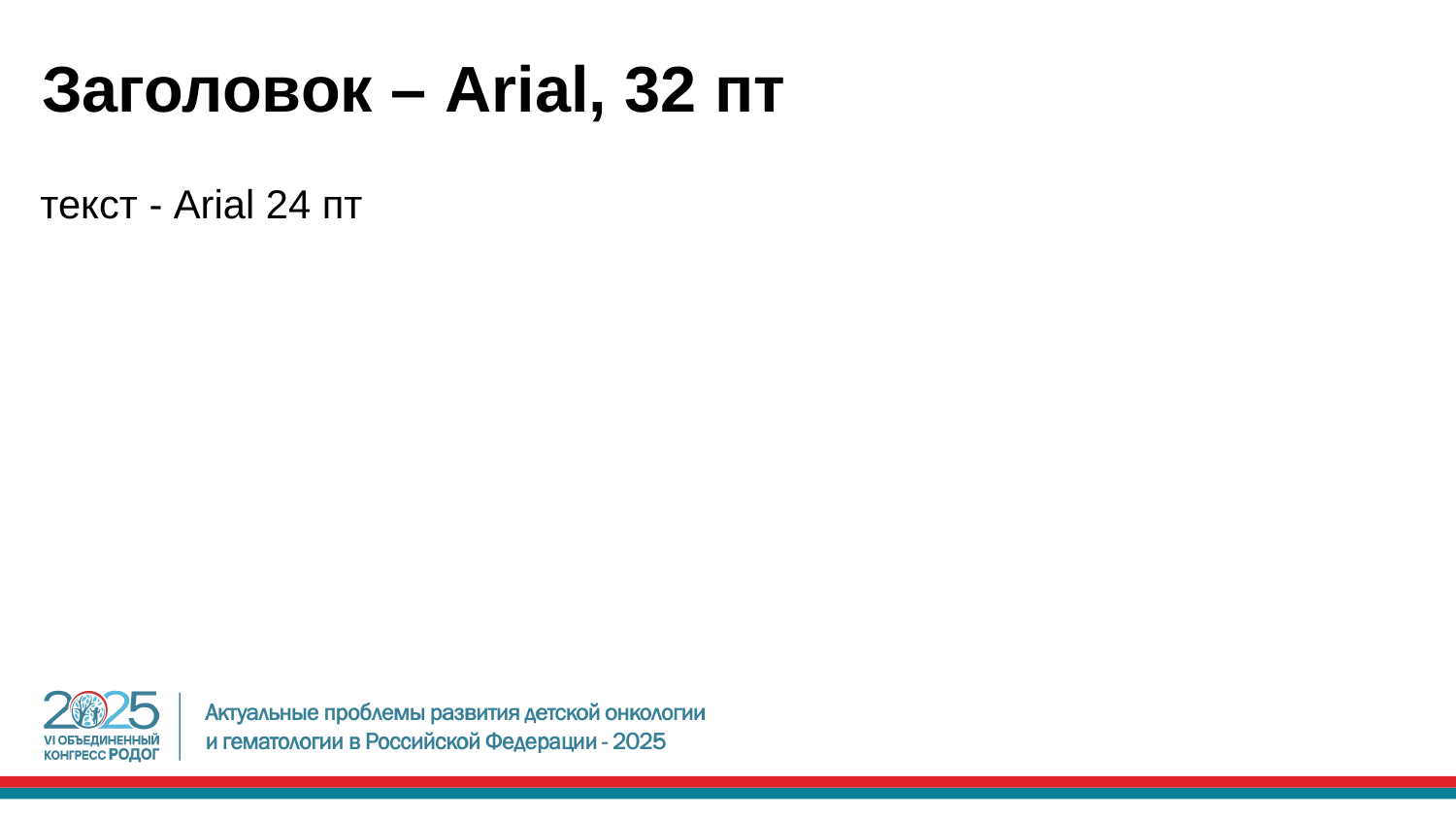

Заголовок – Arial, 32 пт
текст - Arial 24 пт